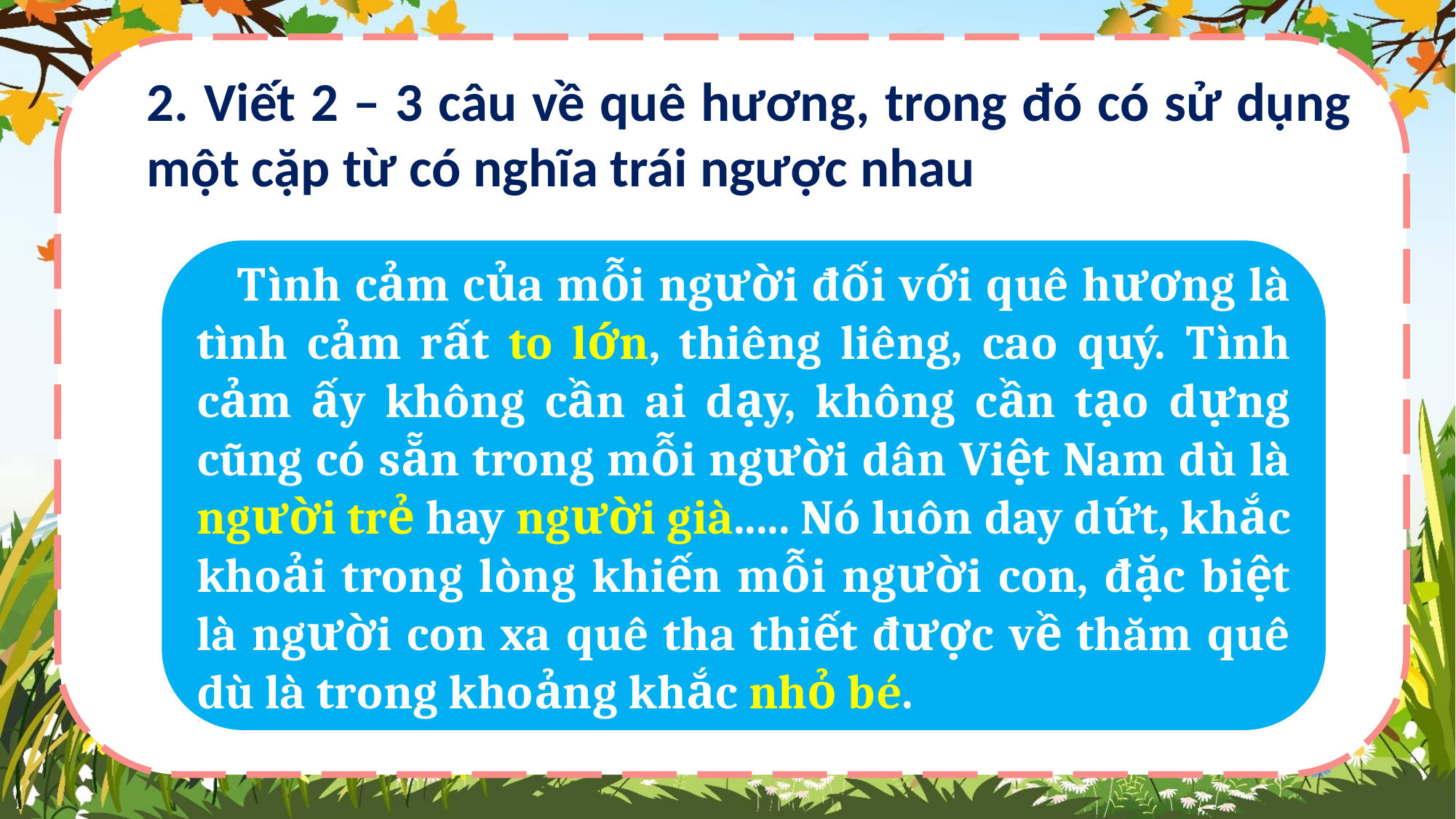

2. Viết 2 – 3 câu về quê hương, trong đó có sử dụng một cặp từ có nghĩa trái ngược nhau
   Tình cảm của mỗi người đối với quê hương là tình cảm rất to lớn, thiêng liêng, cao quý. Tình cảm ấy không cần ai dạy, không cần tạo dựng cũng có sẵn trong mỗi người dân Việt Nam dù là người trẻ hay người già..... Nó luôn day dứt, khắc khoải trong lòng khiến mỗi người con, đặc biệt là người con xa quê tha thiết được về thăm quê dù là trong khoảng khắc nhỏ bé.